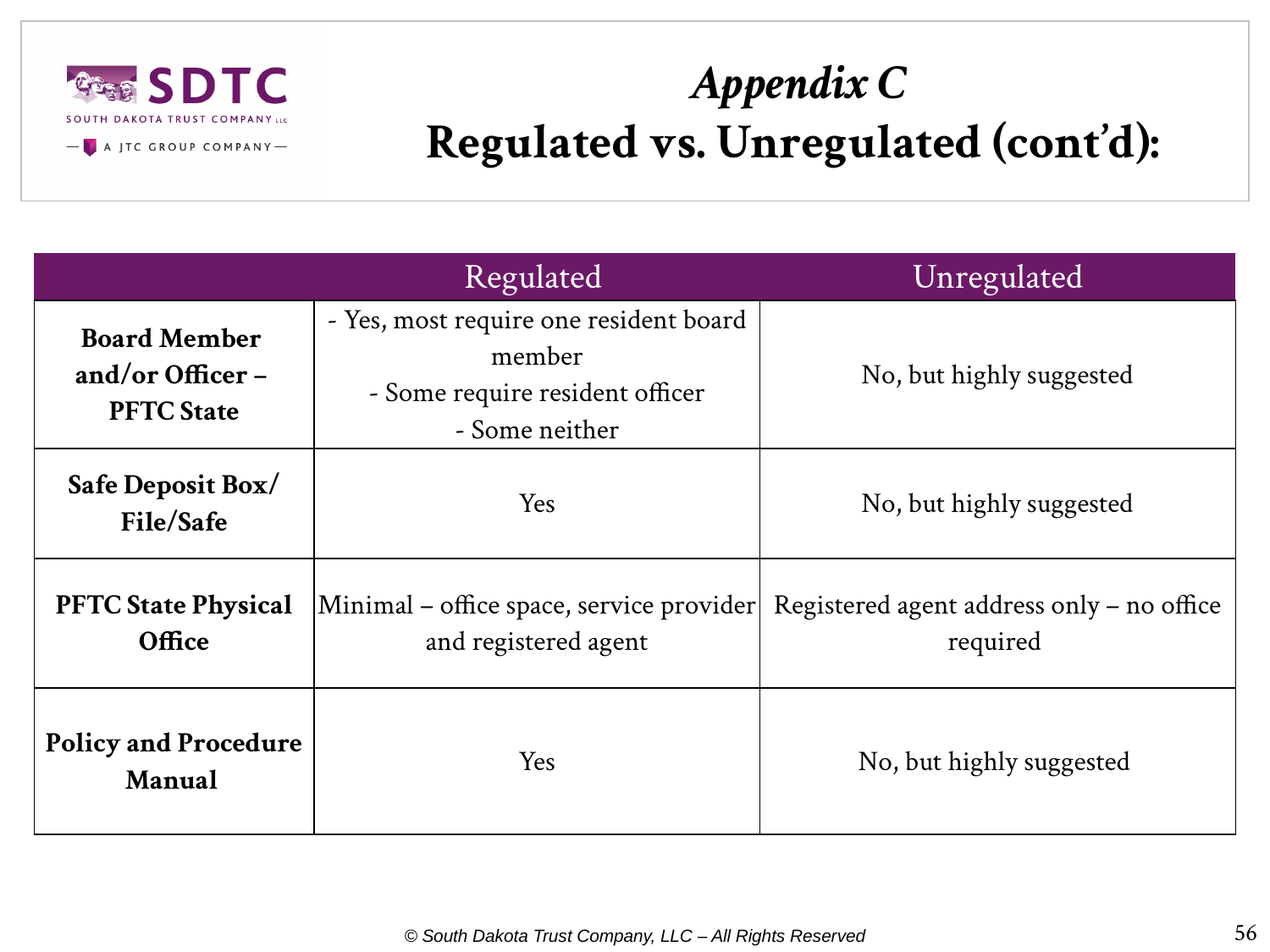

# Appendix C Regulated vs. Unregulated (cont’d):
|  | Regulated | Unregulated |
| --- | --- | --- |
| Board Member and/or Officer – PFTC State | - Yes, most require one resident board member - Some require resident officer - Some neither | No, but highly suggested |
| Safe Deposit Box/ File/Safe | Yes | No, but highly suggested |
| PFTC State Physical Office | Minimal – office space, service provider and registered agent | Registered agent address only – no office required |
| Policy and Procedure Manual | Yes | No, but highly suggested |
56